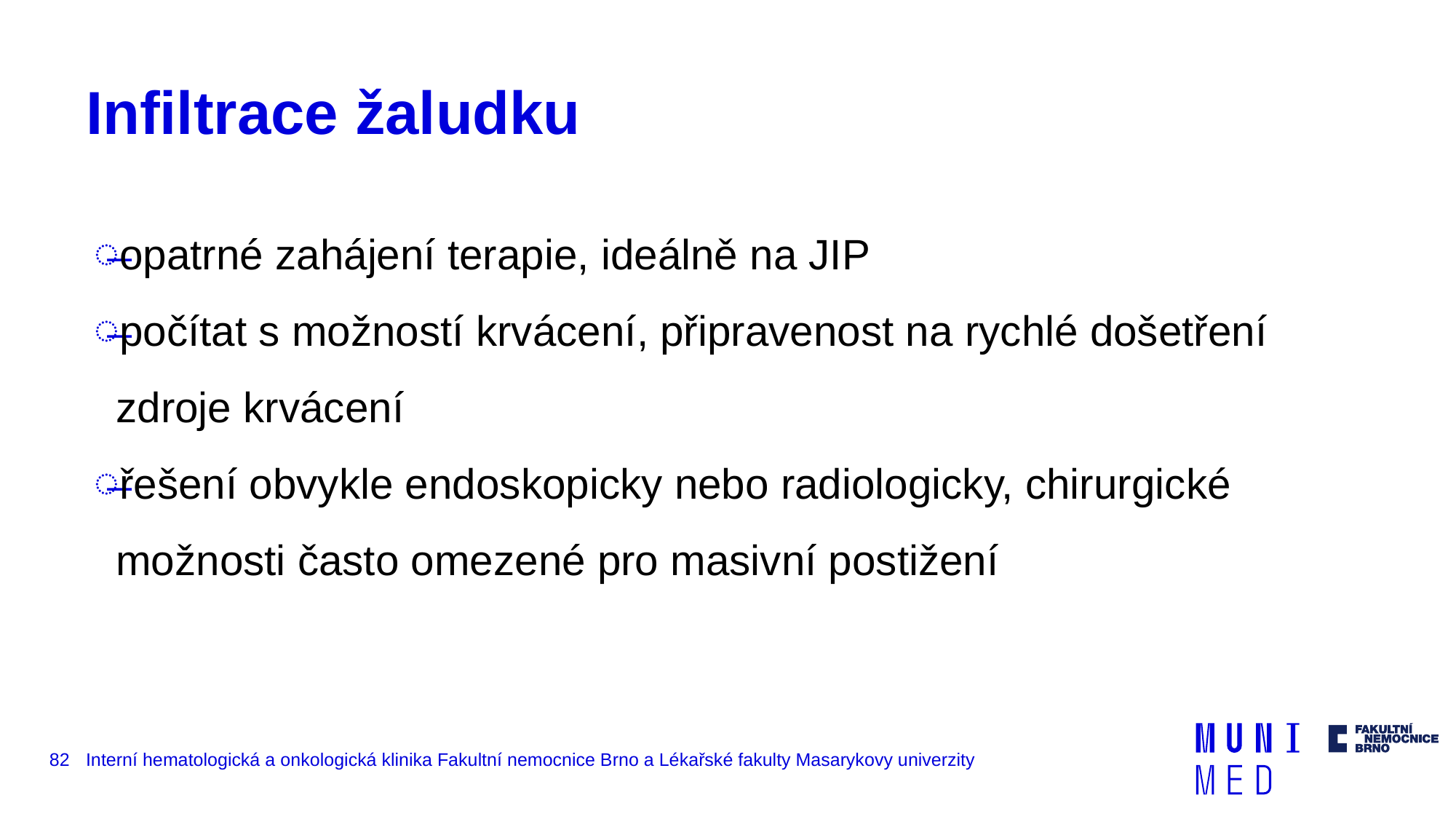

# Infiltrace žaludku
opatrné zahájení terapie, ideálně na JIP
počítat s možností krvácení, připravenost na rychlé došetření zdroje krvácení
řešení obvykle endoskopicky nebo radiologicky, chirurgické možnosti často omezené pro masivní postižení

82
Interní hematologická a onkologická klinika Fakultní nemocnice Brno a Lékařské fakulty Masarykovy univerzity